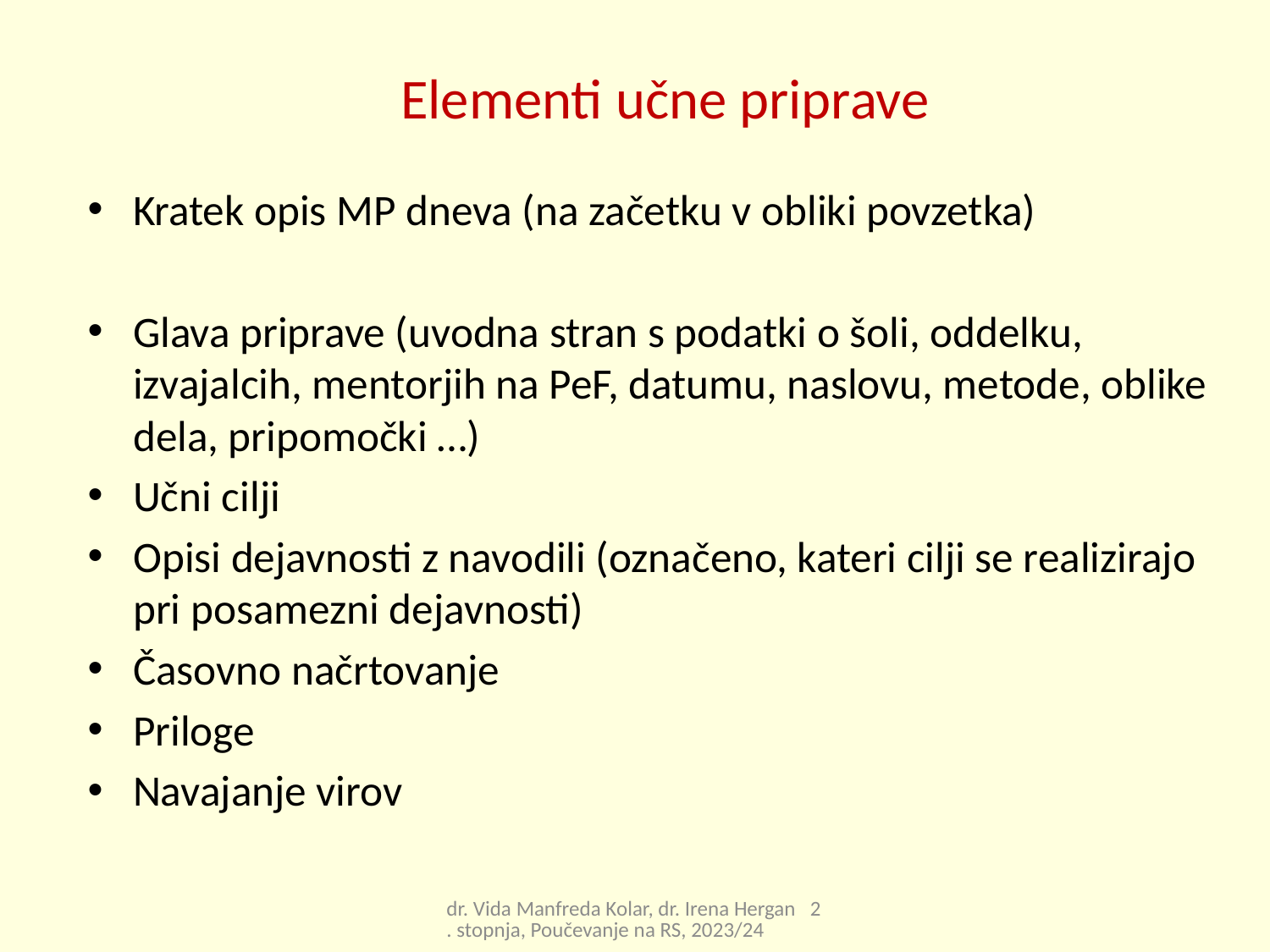

Elementi učne priprave
Kratek opis MP dneva (na začetku v obliki povzetka)

Glava priprave (uvodna stran s podatki o šoli, oddelku, izvajalcih, mentorjih na PeF, datumu, naslovu, metode, oblike dela, pripomočki …)
Učni cilji
Opisi dejavnosti z navodili (označeno, kateri cilji se realizirajo pri posamezni dejavnosti)
Časovno načrtovanje
Priloge
Navajanje virov

dr. Vida Manfreda Kolar, dr. Irena Hergan   2. stopnja, Poučevanje na RS, 2023/24